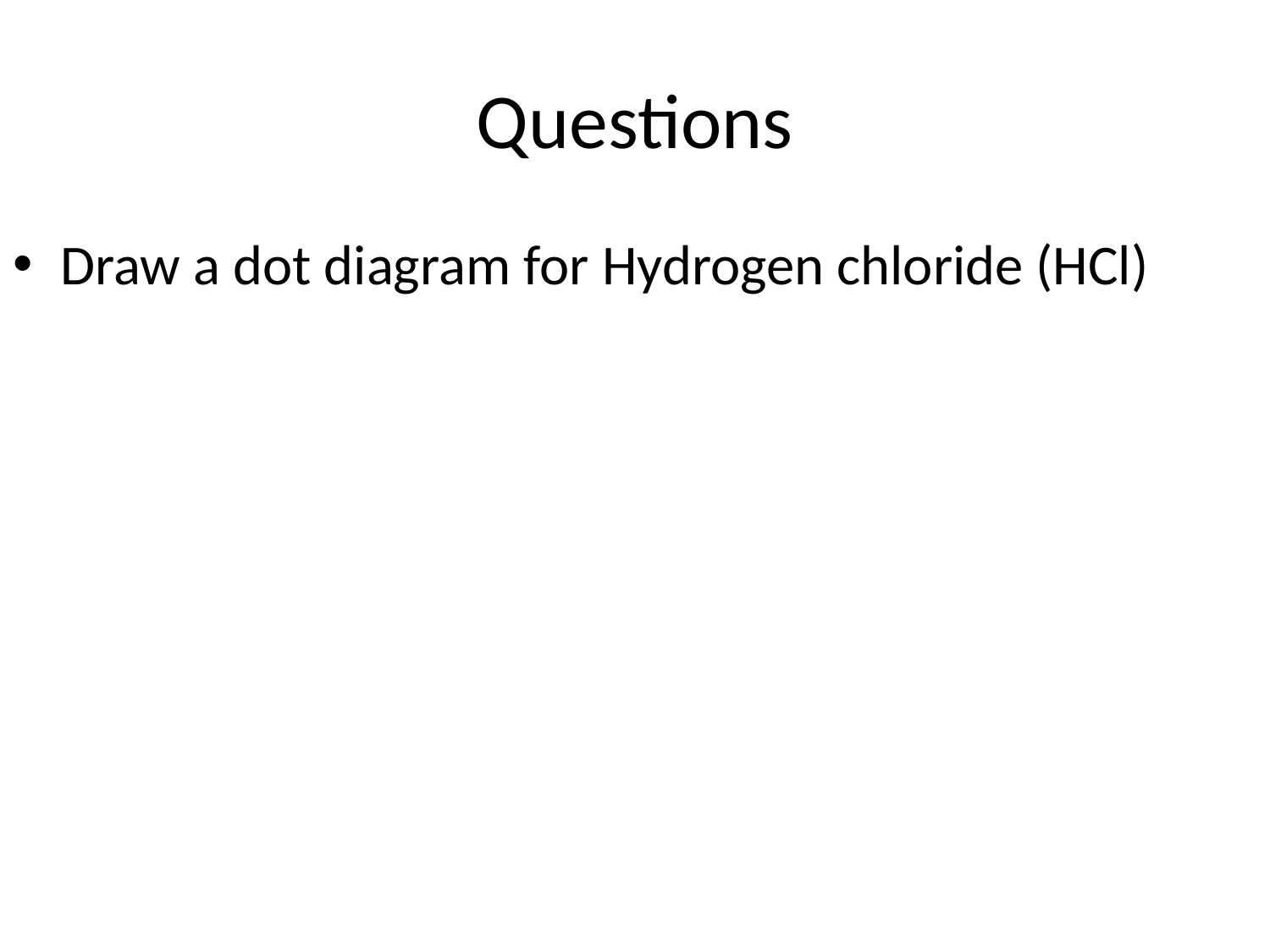

# Questions
Draw a dot diagram for Hydrogen chloride (HCl)